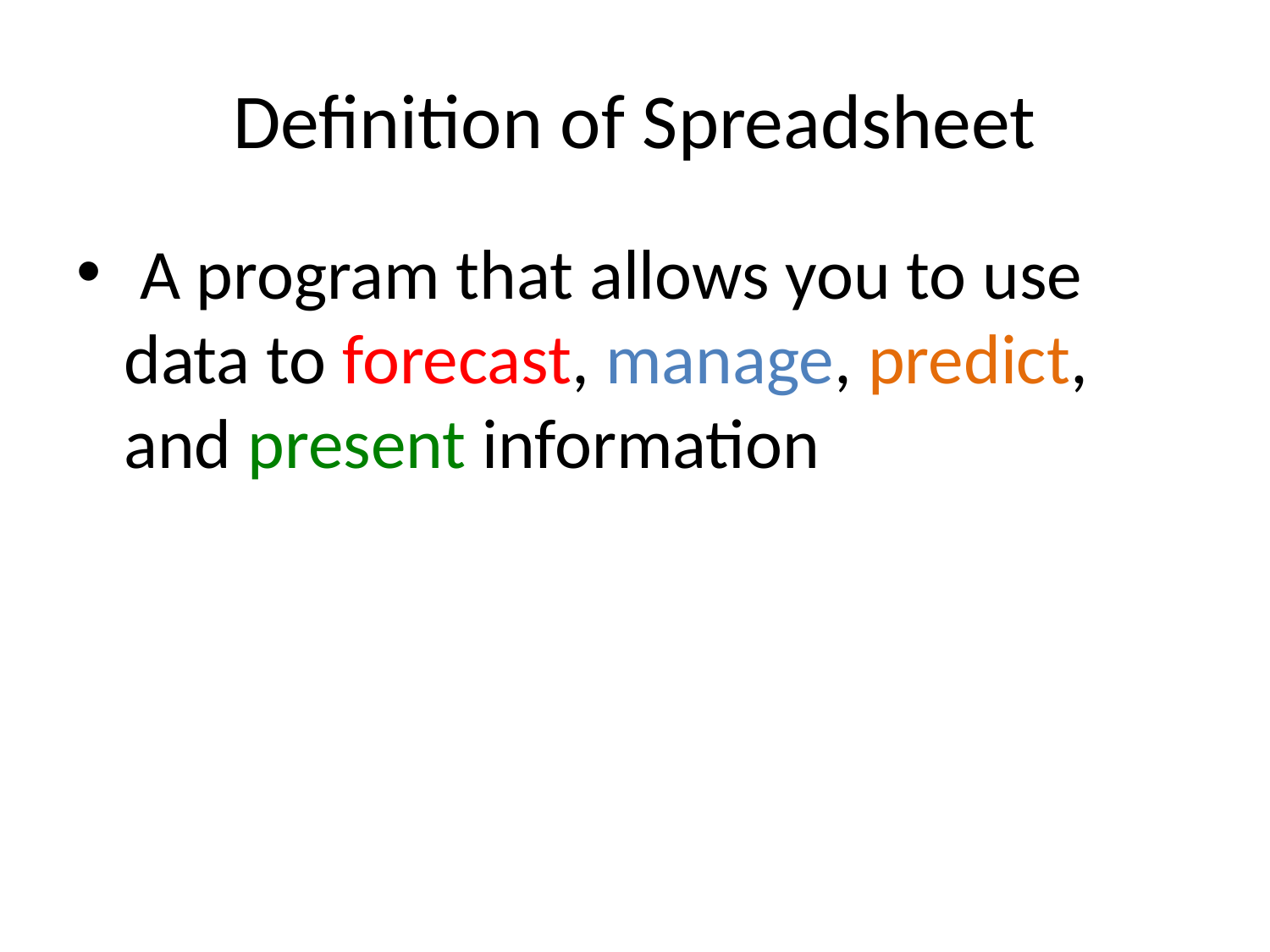

# Definition of Spreadsheet
 A program that allows you to use data to forecast, manage, predict, and present information